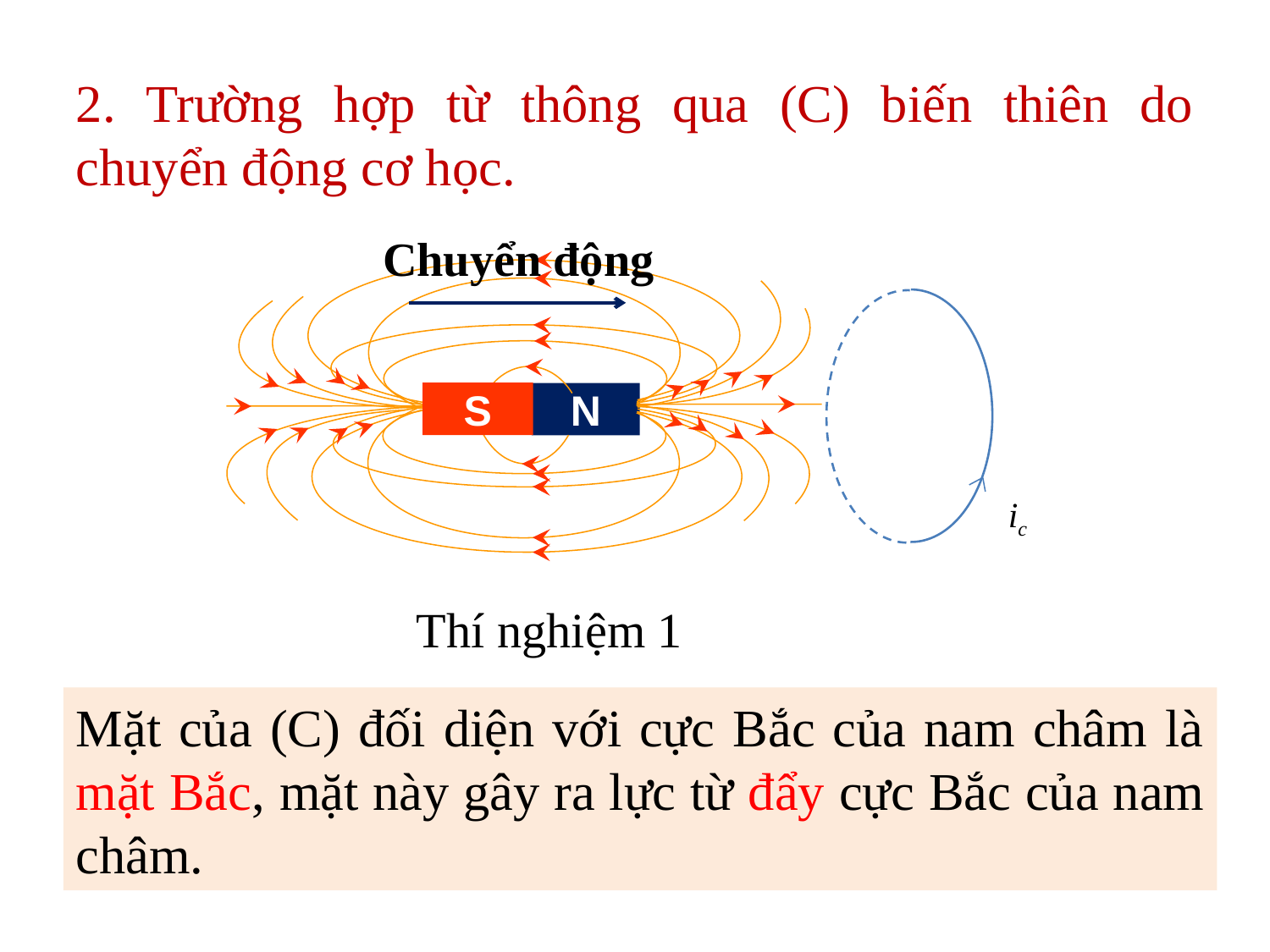

2. Trường hợp từ thông qua (C) biến thiên do chuyển động cơ học.
Chuyển động

N

S

ic
Thí nghiệm 1
Mặt của (C) đối diện với cực Bắc của nam châm là mặt Bắc, mặt này gây ra lực từ đẩy cực Bắc của nam châm.